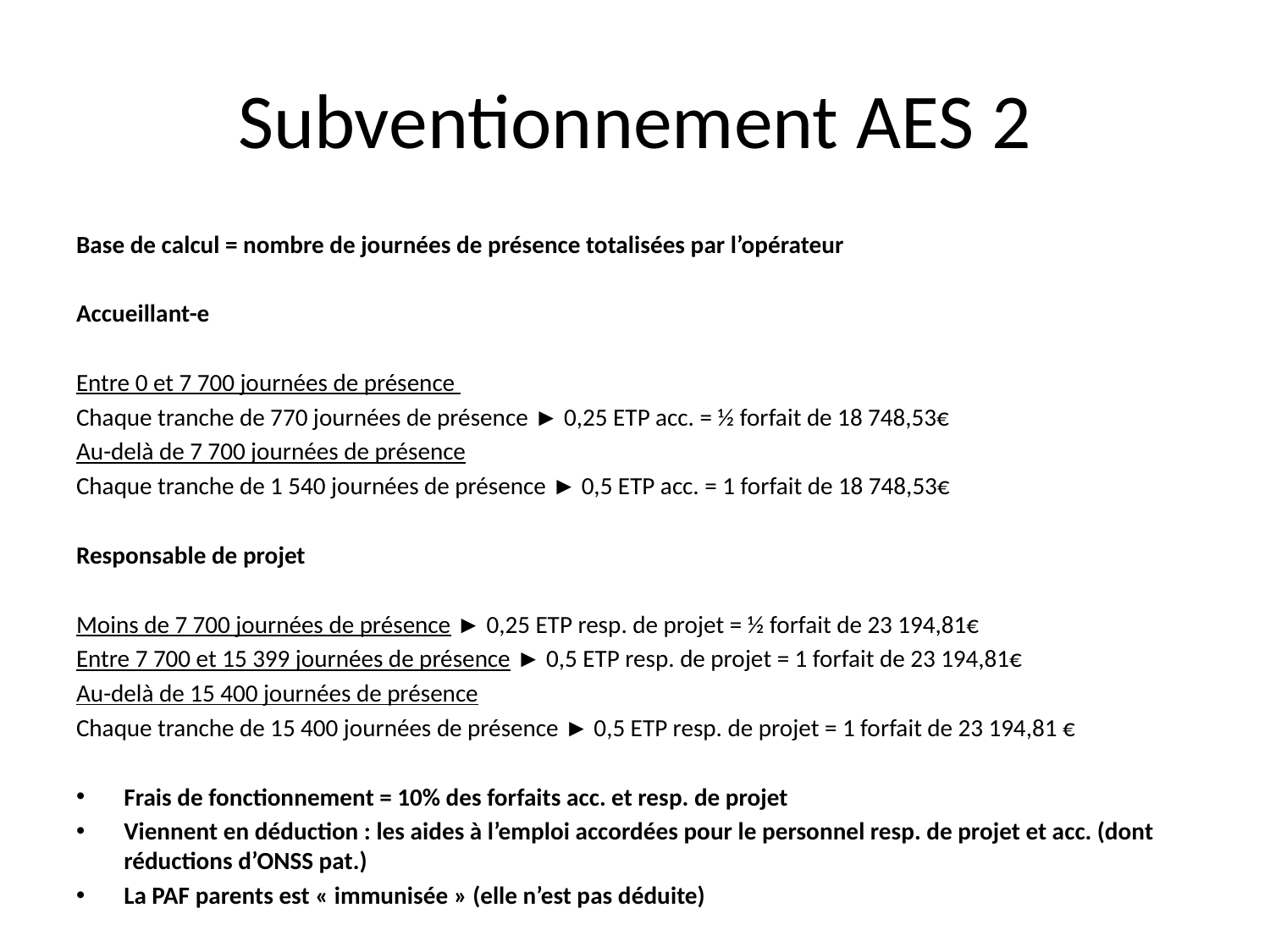

# Subventionnement AES 2
Base de calcul = nombre de journées de présence totalisées par l’opérateur

Accueillant-e

Entre 0 et 7 700 journées de présence
Chaque tranche de 770 journées de présence ► 0,25 ETP acc. = ½ forfait de 18 748,53€
Au-delà de 7 700 journées de présence
Chaque tranche de 1 540 journées de présence ► 0,5 ETP acc. = 1 forfait de 18 748,53€

Responsable de projet

Moins de 7 700 journées de présence ► 0,25 ETP resp. de projet = ½ forfait de 23 194,81€
Entre 7 700 et 15 399 journées de présence ► 0,5 ETP resp. de projet = 1 forfait de 23 194,81€
Au-delà de 15 400 journées de présence
Chaque tranche de 15 400 journées de présence ► 0,5 ETP resp. de projet = 1 forfait de 23 194,81 €

Frais de fonctionnement = 10% des forfaits acc. et resp. de projet
Viennent en déduction : les aides à l’emploi accordées pour le personnel resp. de projet et acc. (dont réductions d’ONSS pat.)
La PAF parents est « immunisée » (elle n’est pas déduite)